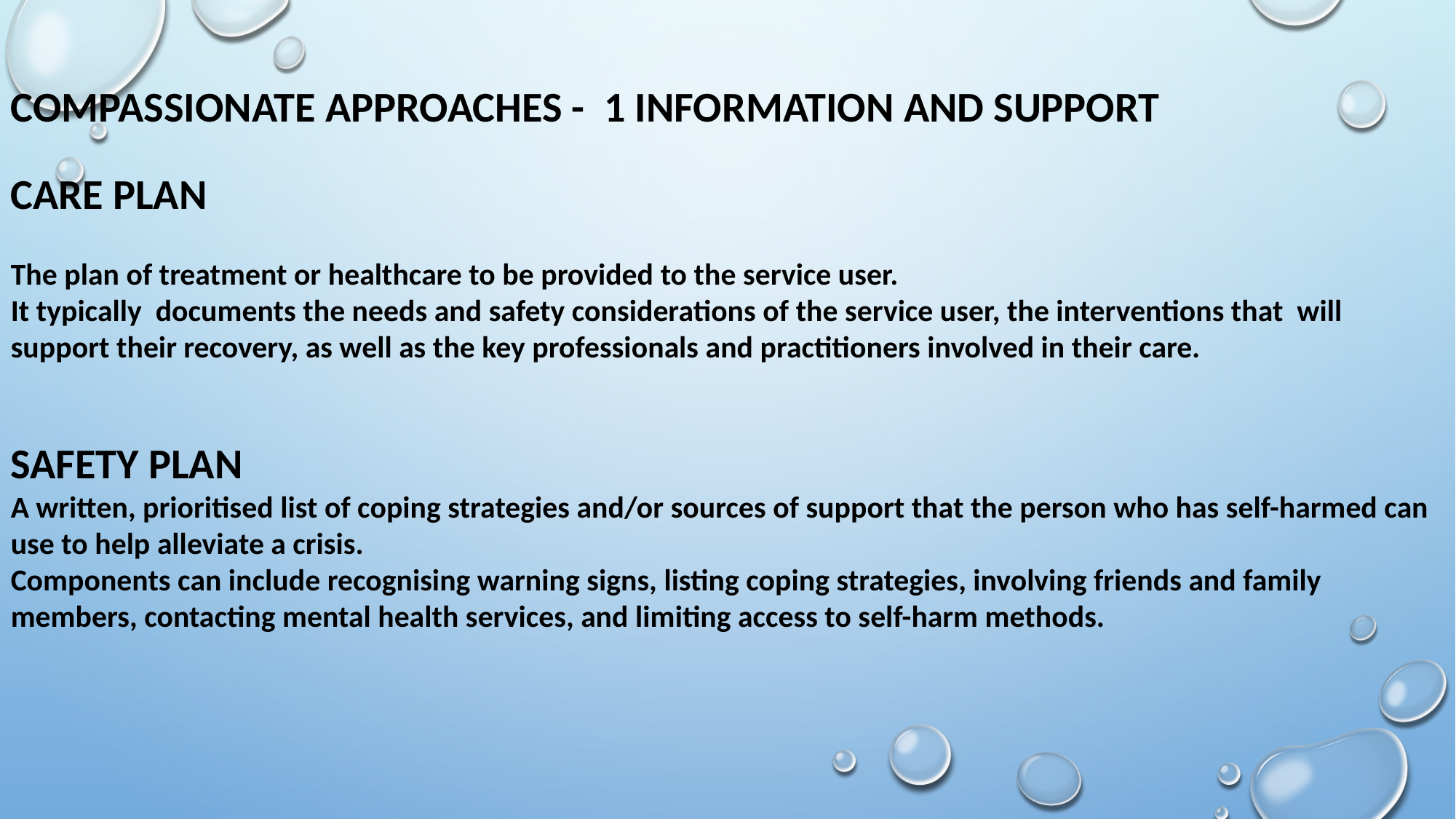

COMPASSIONATE APPROACHES -  1 INFORMATION AND SUPPORT

CARE PLAN

The plan of treatment or healthcare to be provided to the service user.
It typically  documents the needs and safety considerations of the service user, the interventions that  will support their recovery, as well as the key professionals and practitioners involved in their care.

SAFETY PLAN
A written, prioritised list of coping strategies and/or sources of support that the person who has self-harmed can use to help alleviate a crisis.
Components can include recognising warning signs, listing coping strategies, involving friends and family members, contacting mental health services, and limiting access to self-harm methods.